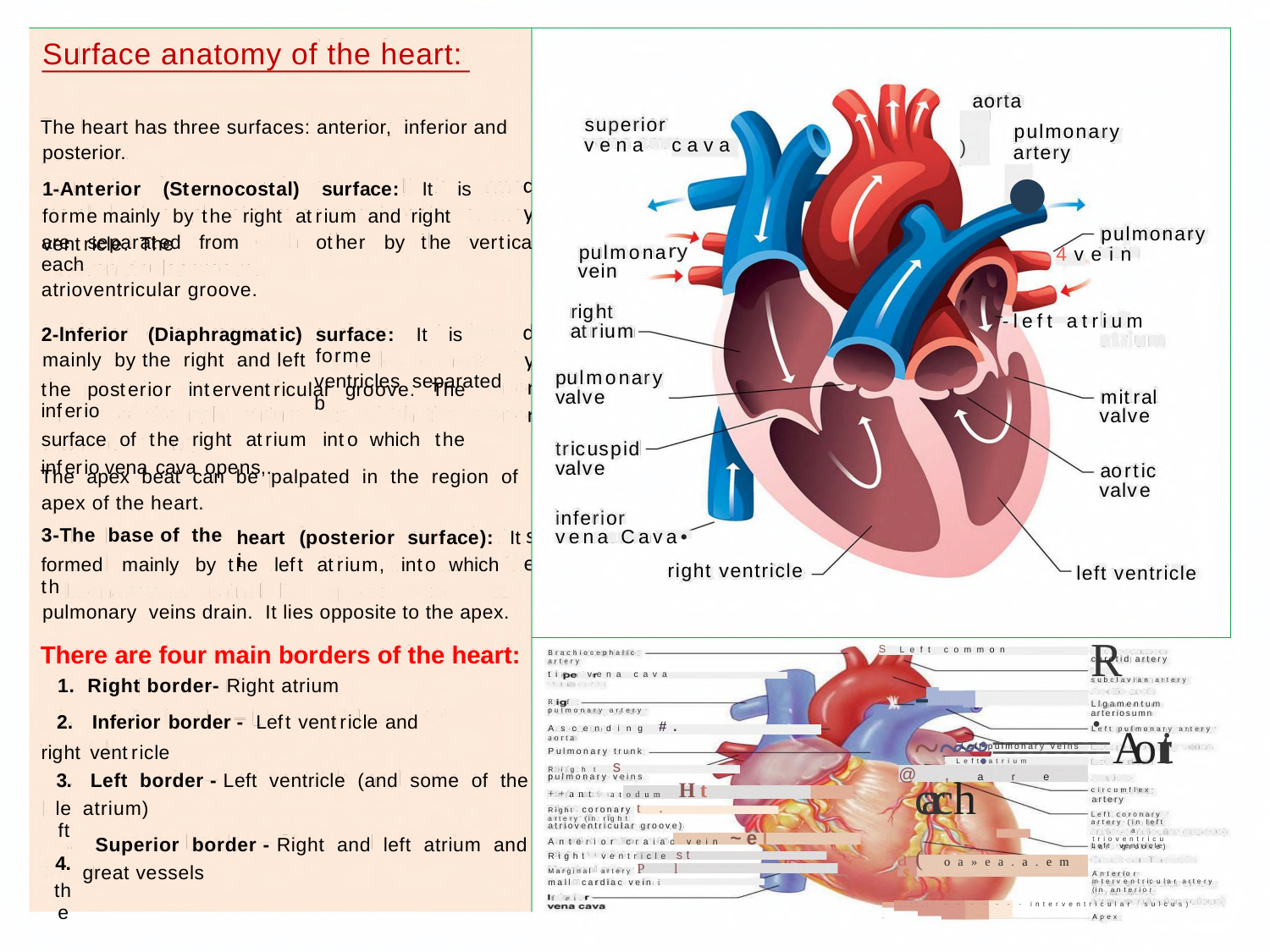

Surface anatomy of the heart:
aorta
pulmonary
superior
vena  cava
The heart has three surfaces: anterior,  inferior and
posterior.
1-Anterior    (Sternocostal)    surface:    It    is    forme mainly  by the  right  atrium  and right  ventricle.  The
•
)
artery
pulmonary
4vein
are   separated   from    each
atrioventricular groove.
other   by  the   vertica
pulmona vein
right atrium
-left atrium
2-lnferior   (Diaphragmatic)
mainly  by the  right  and left
surface:    It   is   forme
ventricles  separated  b
pulmonary valve
the   posterior   interventricular  groove.   The  inferio
surface  of  the  right  atrium   into  which  the  inferio vena cava opens,.
mitral valve
tricuspid valve
aortic valve
The  apex  beat  can
apex of the heart.
3-The  base of  the
be  palpated  in  the  region  of
inferior
vena Cava•
right ventricle
heart  (posterior  surface):   It  i
formed   mainly  by  the   left  atrium,   into  which  th
pulmonary  veins drain.  It lies opposite to the apex.
left ventricle
R.
There are four main borders of the heart:
1.  Right border- Right atrium
2.   Inferior border - Left ventricle and right ventricle
S Left common
Brachiocephalic artery
tie  vena cava
carotid artery
-~~~~::========Aortic arch
subclavian artery
R f
pulmonary artery
Ascending #.
aorta
Pulmonary trunk
Right s
pulmonary veins
++ant  atodum  Ht
Right  coronary t.
artery (in   right
atrioventricular groove)
Anterior craiac vein ~el
Right  ventricle st
Marginal  artery Pl
mall  cardiac vein i
f ei
Llgamentum
arteriosumn
Left pulmonary artery
.Left pulmonary veins
. Left atrium
@,are
3.
left
4.
the
Left  border - Left  ventricle  (and  some  of  the
atrium)
Superior  border - Right  and  left  atrium  and great vessels
circumflex
artery
Left coronary artery (in left
. a trioventricular  groove)
Left  ventricle
7
a( oa»ea.a.em
ads
Anterior interventricular  artery (in   anterior
;.;:;,;: ~ ~ ~ ~ - - - interventricular  sulcus)
Apex
-